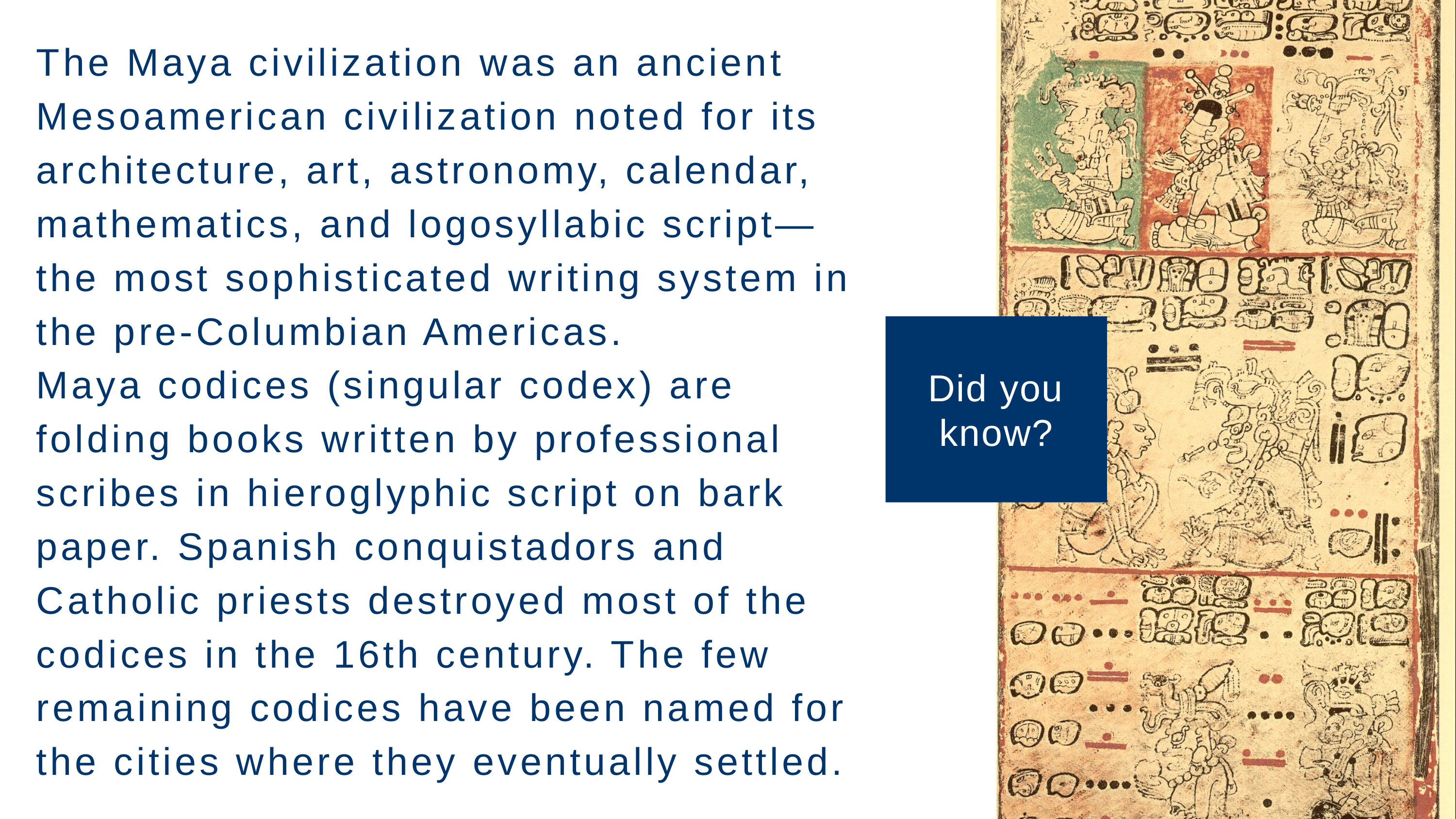

The Maya civilization was an ancient Mesoamerican civilization noted for its architecture, art, astronomy, calendar, mathematics, and logosyllabic script—the most sophisticated writing system in the pre-Columbian Americas.
Maya codices (singular codex) are folding books written by professional scribes in hieroglyphic script on bark paper. Spanish conquistadors and Catholic priests destroyed most of the codices in the 16th century. The few remaining codices have been named for the cities where they eventually settled.

Did you know?